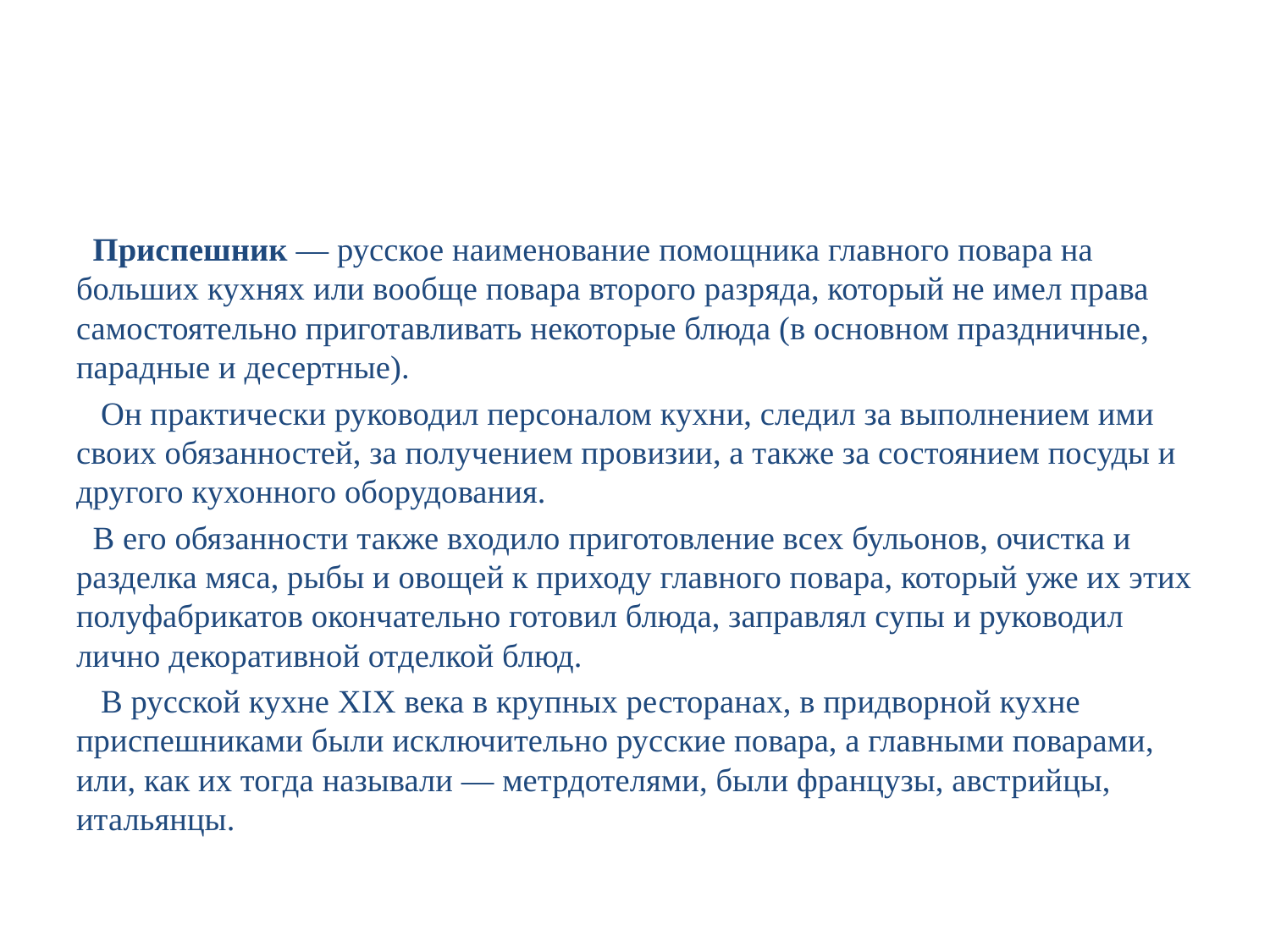

#
  Приспешник — русское наименование помощника главного повара на больших кухнях или вообще повара второго разряда, который не имел права самостоятельно приготавливать некоторые блюда (в основном праздничные, парадные и десертные).
   Он практически руководил персоналом кухни, следил за выполнением ими своих обязанностей, за получением провизии, а также за состоянием посуды и другого кухонного оборудования.
  В его обязанности также входило приготовление всех бульонов, очистка и разделка мяса, рыбы и овощей к приходу главного повара, который уже их этих полуфабрикатов окончательно готовил блюда, заправлял супы и руководил лично декоративной отделкой блюд.
   В русской кухне XIX века в крупных ресторанах, в придворной кухне приспешниками были исключительно русские повара, а главными поварами, или, как их тогда называли — метрдотелями, были французы, австрийцы, итальянцы.